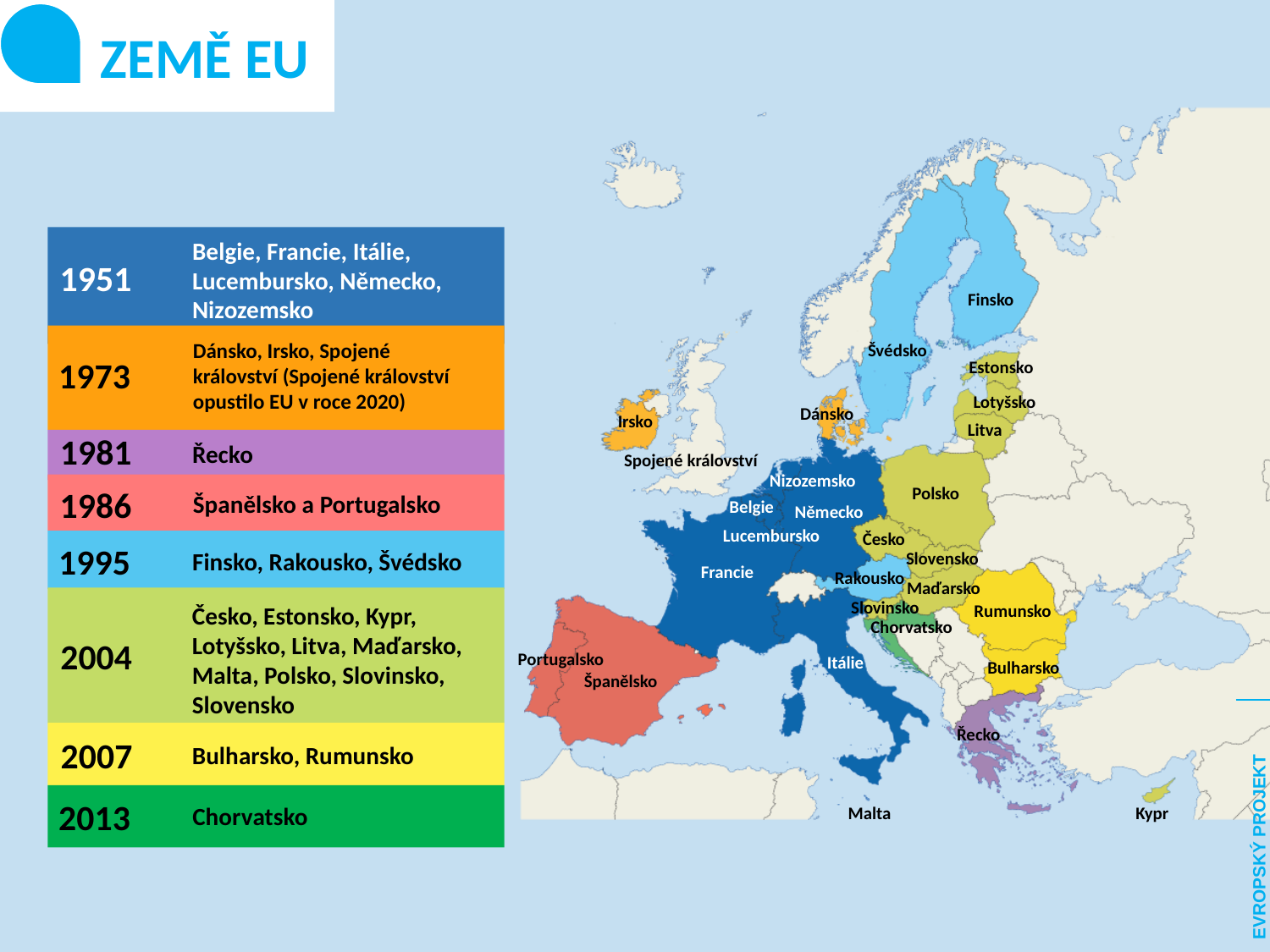

ZEMĚ EU

Belgie, Francie, Itálie, Lucembursko, Německo, Nizozemsko
1951
Finsko

Dánsko, Irsko, Spojené království (Spojené království opustilo EU v roce 2020)
Švédsko
1973
Estonsko
Lotyšsko
Dánsko
Irsko
Litva
1981

Řecko
Spojené království
Nizozemsko

Polsko
1986
Španělsko a Portugalsko
Belgie
Německo
Lucembursko
Česko

1995
Finsko, Rakousko, Švédsko
Slovensko
Francie
Rakousko
Maďarsko

Slovinsko
Rumunsko
Česko, Estonsko, Kypr, Lotyšsko, Litva, Maďarsko, Malta, Polsko, Slovinsko, Slovensko
Chorvatsko
2004
Portugalsko
Itálie
Bulharsko
Španělsko
Řecko

2007
Bulharsko, Rumunsko

2013
Chorvatsko
Malta
Kypr
EVROPSKÝ PROJEKT